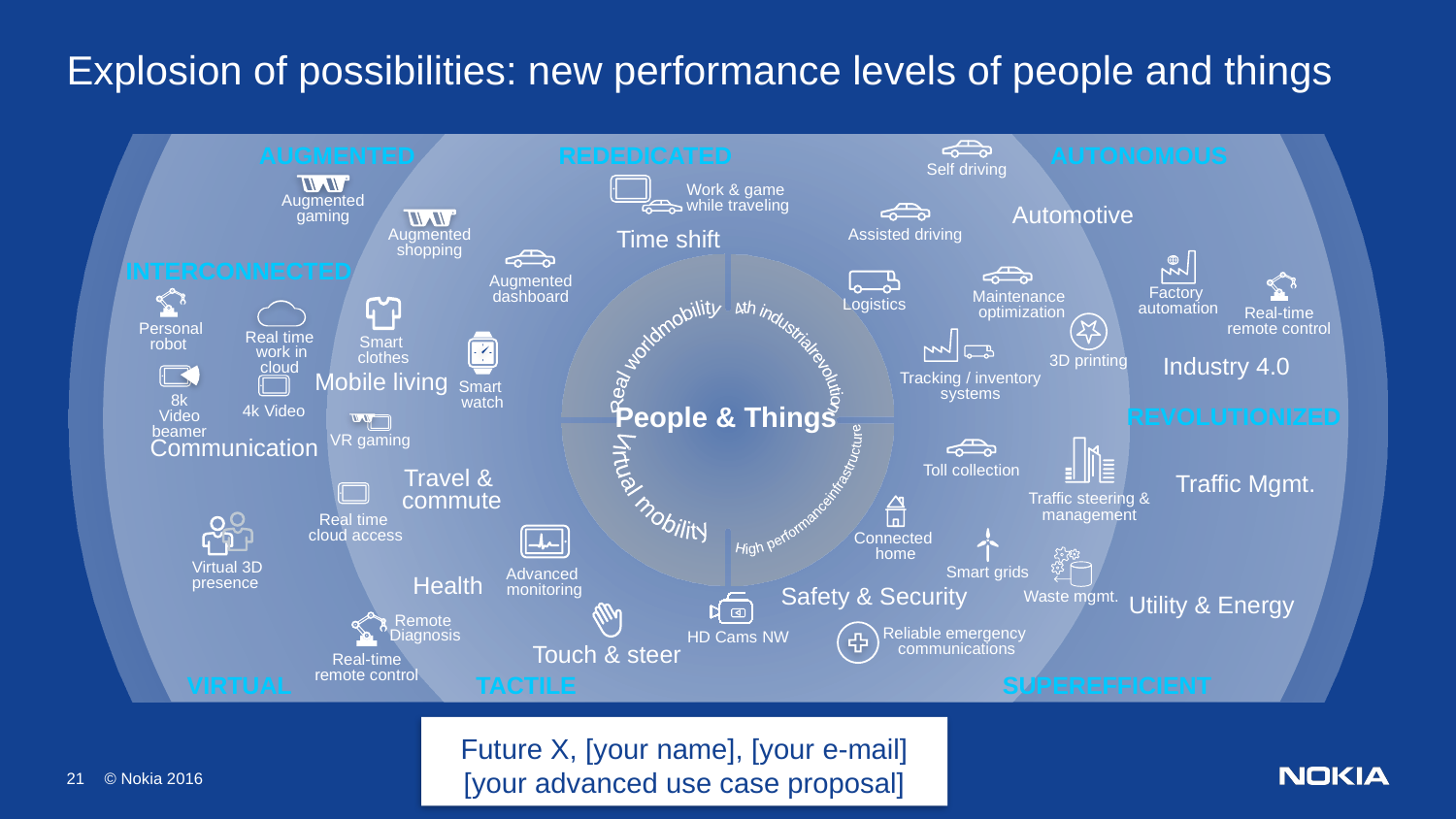

# Explosion of possibilities: new performance levels of people and things
AUGMENTED
REDEDICATED
AUTONOMOUS

Self driving

Work & game
while traveling

Augmented
gaming

Assisted driving
Automotive

Augmented
shopping
Time shift
INTERCONNECTED

Augmented
dashboard

Factory
automation

Maintenance optimization

Logistics

Real-time
remote control

Personal
robot

Smart
clothes

3D printing

Tracking / inventory
systems
Real time
 work in cloud
4th industrial
revolution

Smart
watch
Real world
mobility

8k Video beamer
Industry 4.0
Mobile living

4k Video
People & Things
REVOLUTIONIZED

VR gaming

Communication
High performance
infrastructure

Virtual
mobility
Toll collection
Travel &
commute
Traffic Mgmt.

Real time
 cloud access
Traffic steering &
management

Connected
home

Advanced
monitoring

Smart grids

Waste mgmt.
Virtual 3D
presence
Health
Safety & Security

Utility & Energy

Touch & steer

Real-time
remote control
Remote
Diagnosis

Reliable emergency
communications
HD Cams NW
VIRTUAL
TACTILE
SUPEREFFICIENT

Future X, [your name], [your e-mail]
[your advanced use case proposal]